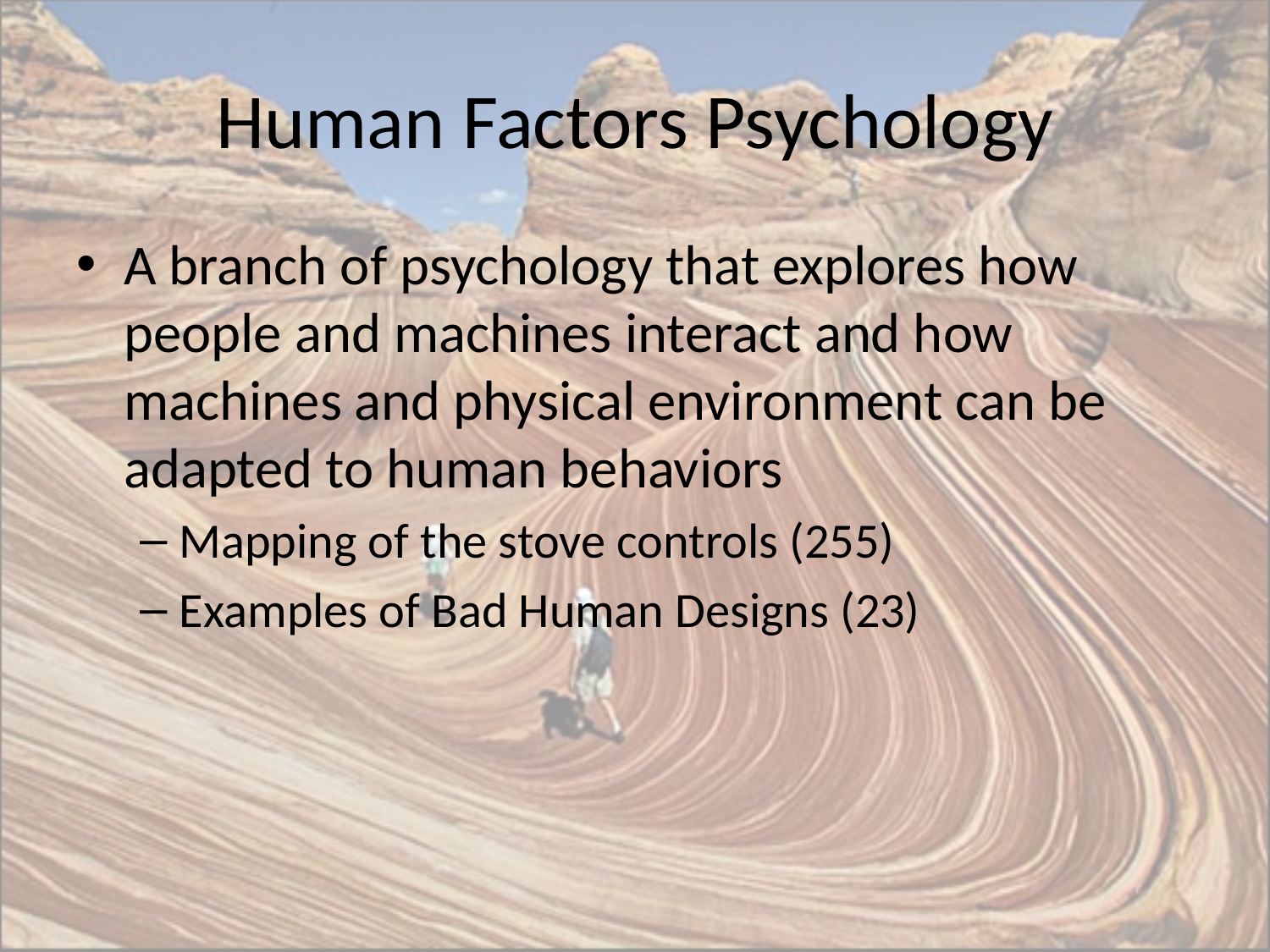

# Human Factors Psychology
A branch of psychology that explores how people and machines interact and how machines and physical environment can be adapted to human behaviors
Mapping of the stove controls (255)
Examples of Bad Human Designs (23)